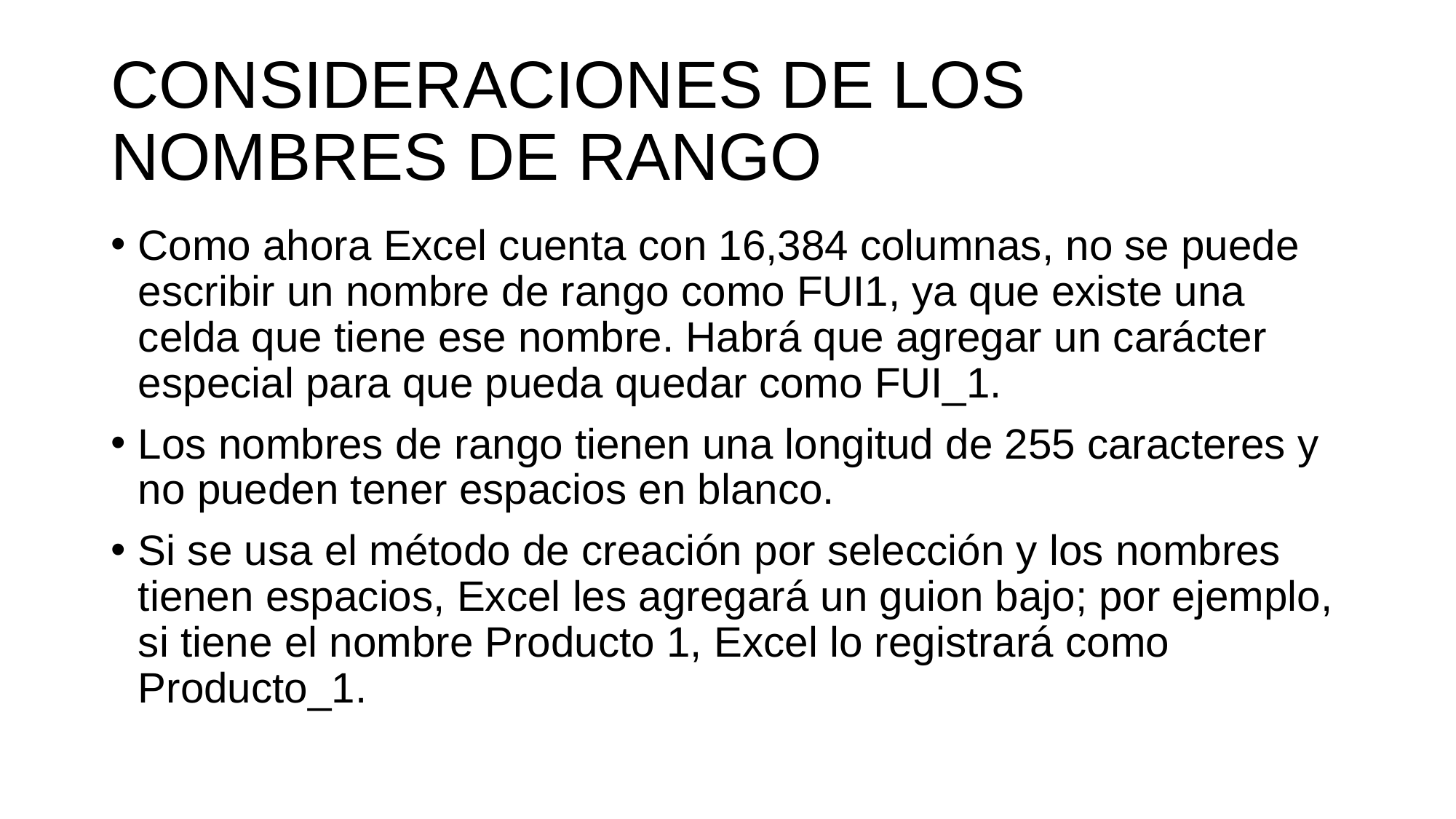

# CONSIDERACIONES DE LOS NOMBRES DE RANGO
Como ahora Excel cuenta con 16,384 columnas, no se puede escribir un nombre de rango como FUI1, ya que existe una celda que tiene ese nombre. Habrá que agregar un carácter especial para que pueda quedar como FUI_1.
Los nombres de rango tienen una longitud de 255 caracteres y no pueden tener espacios en blanco.
Si se usa el método de creación por selección y los nombres tienen espacios, Excel les agregará un guion bajo; por ejemplo, si tiene el nombre Producto 1, Excel lo registrará como Producto_1.